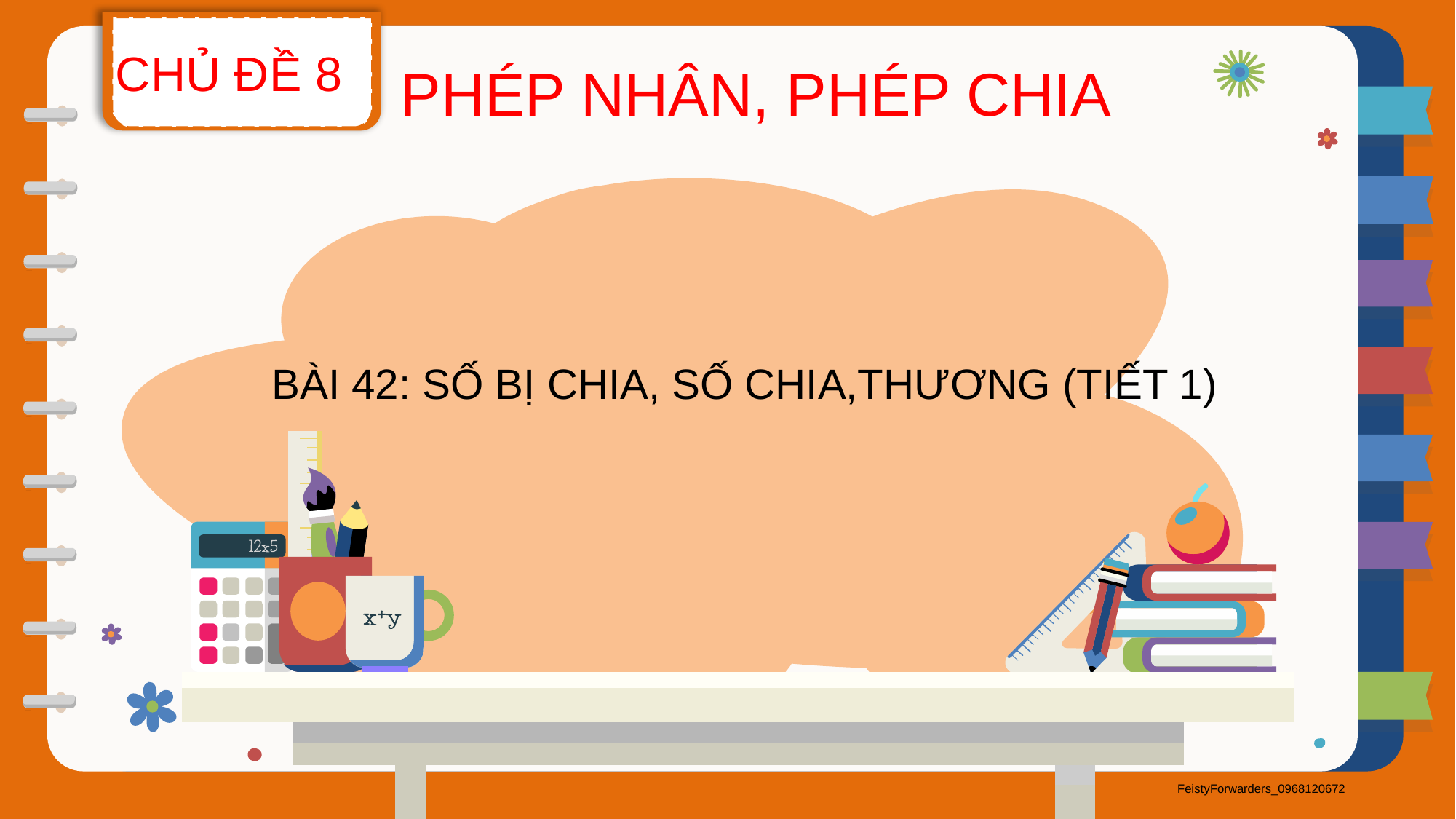

CHỦ ĐỀ 8
PHÉP NHÂN, PHÉP CHIA

BÀI 42: SỐ BỊ CHIA, SỐ CHIA,THƯƠNG (TIẾT 1)